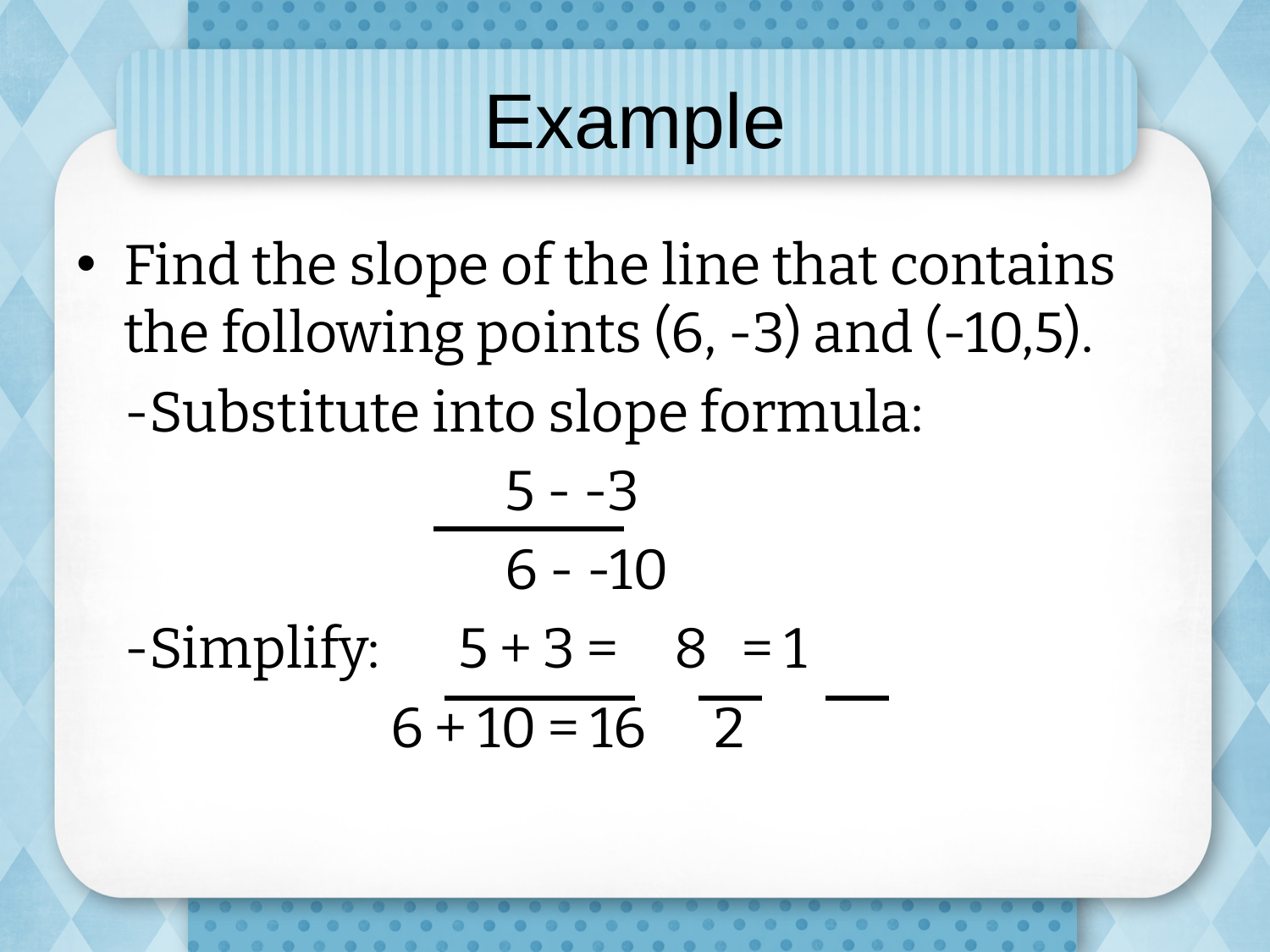

# Example
Find the slope of the line that contains the following points (6, -3) and (-10,5).
	-Substitute into slope formula:
				5 - -3
				6 - -10
	-Simplify:       5 + 3 =     8   = 1
                            6 + 10 = 16      2